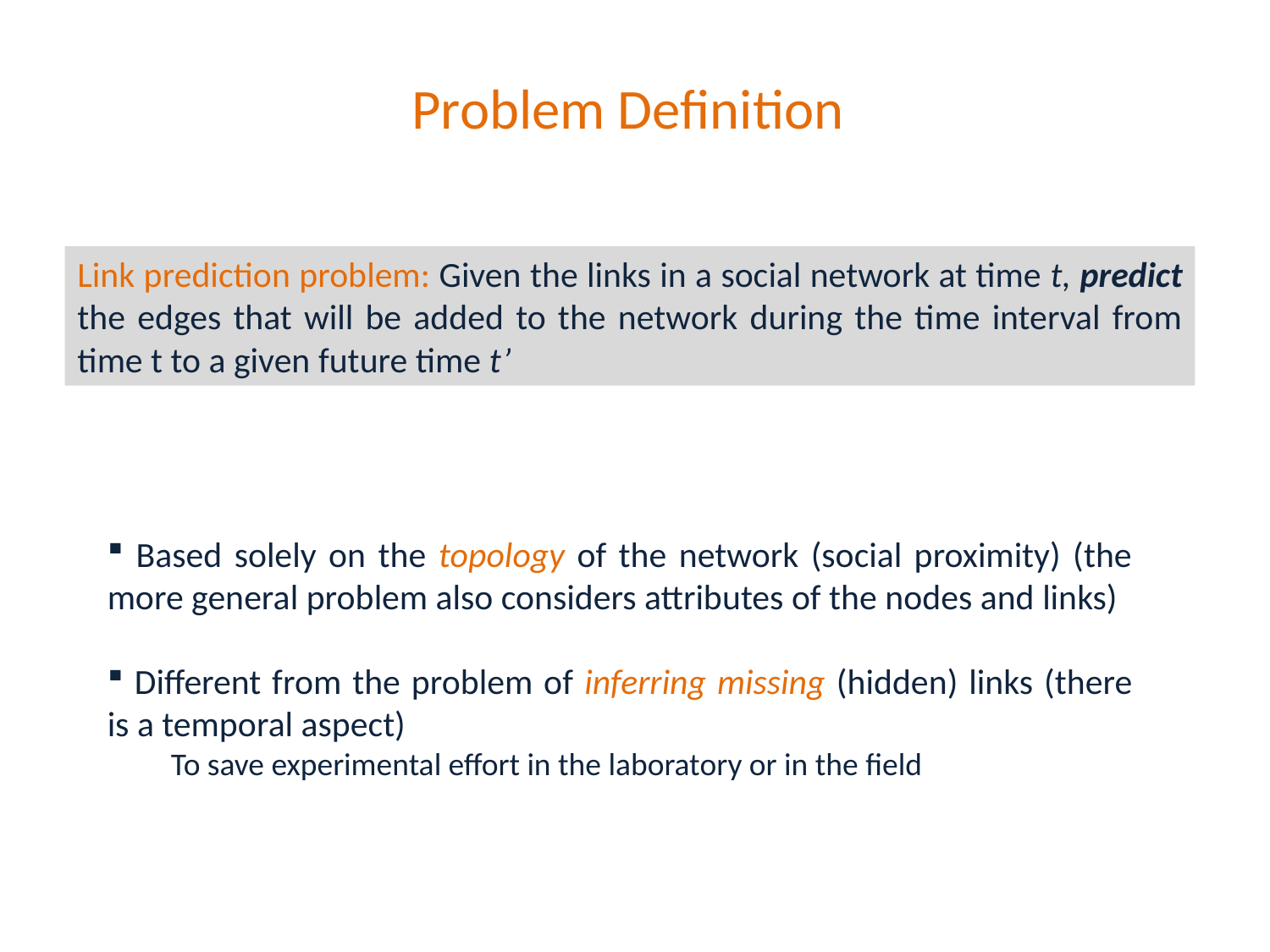

Problem Definition
Link prediction problem: Given the links in a social network at time t, predict the edges that will be added to the network during the time interval from time t to a given future time t’
 Based solely on the topology of the network (social proximity) (the more general problem also considers attributes of the nodes and links)

 Different from the problem of inferring missing (hidden) links (there is a temporal aspect)
To save experimental effort in the laboratory or in the field